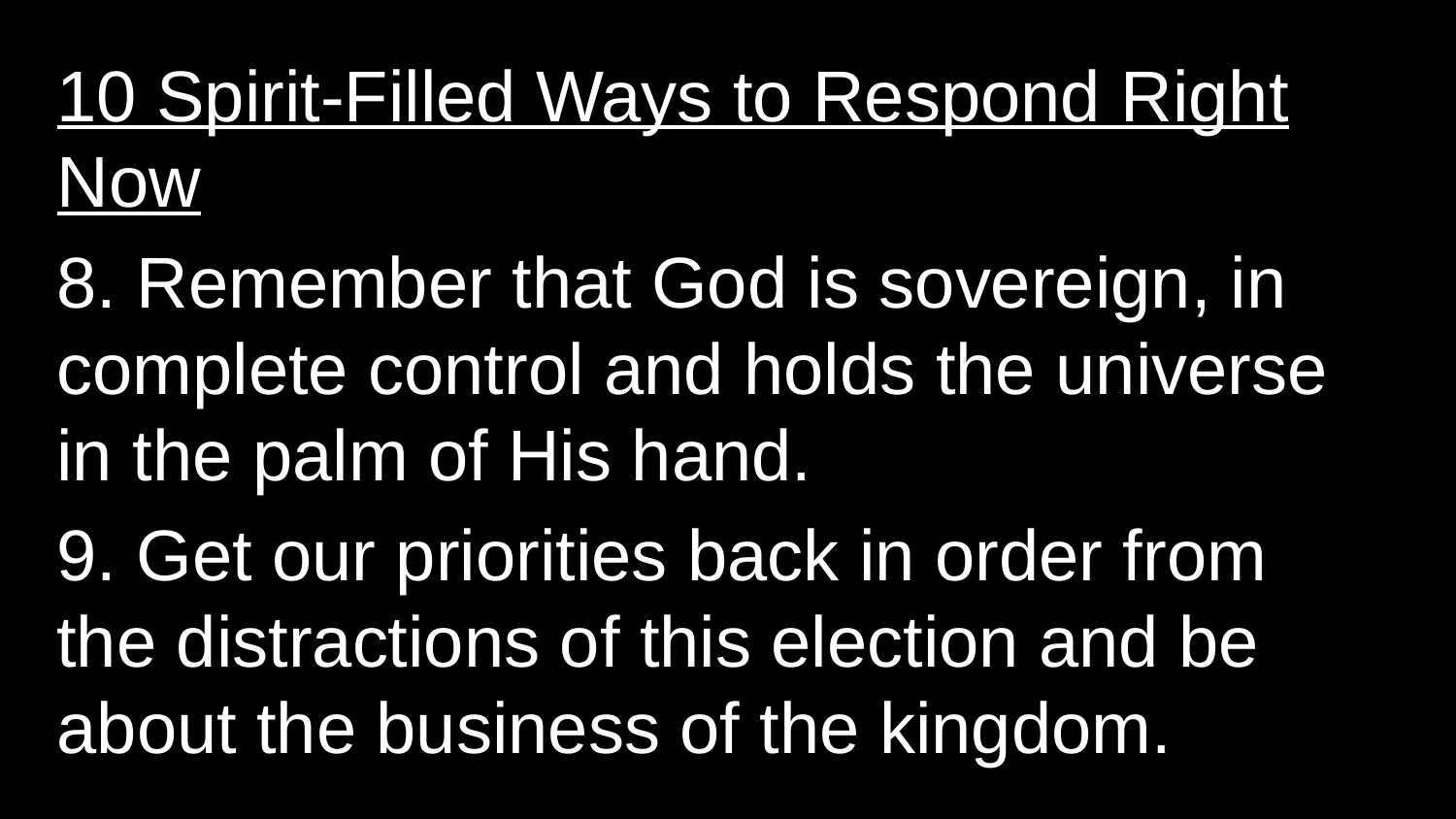

10 Spirit-Filled Ways to Respond Right Now
8. Remember that God is sovereign, in complete control and holds the universe in the palm of His hand.
9. Get our priorities back in order from the distractions of this election and be about the business of the kingdom.